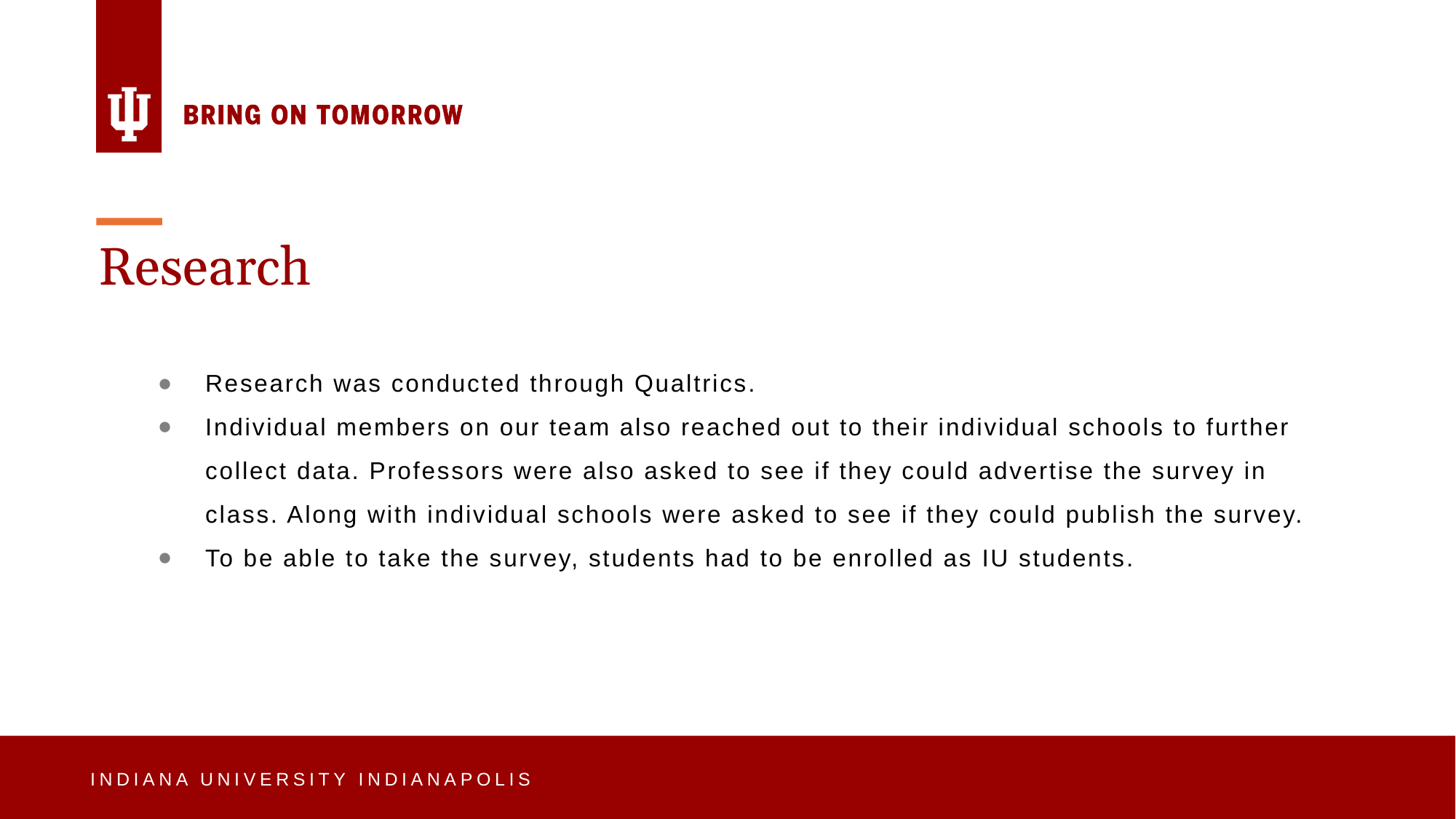

Research
Research was conducted through Qualtrics.
Individual members on our team also reached out to their individual schools to further collect data. Professors were also asked to see if they could advertise the survey in class. Along with individual schools were asked to see if they could publish the survey.
To be able to take the survey, students had to be enrolled as IU students.